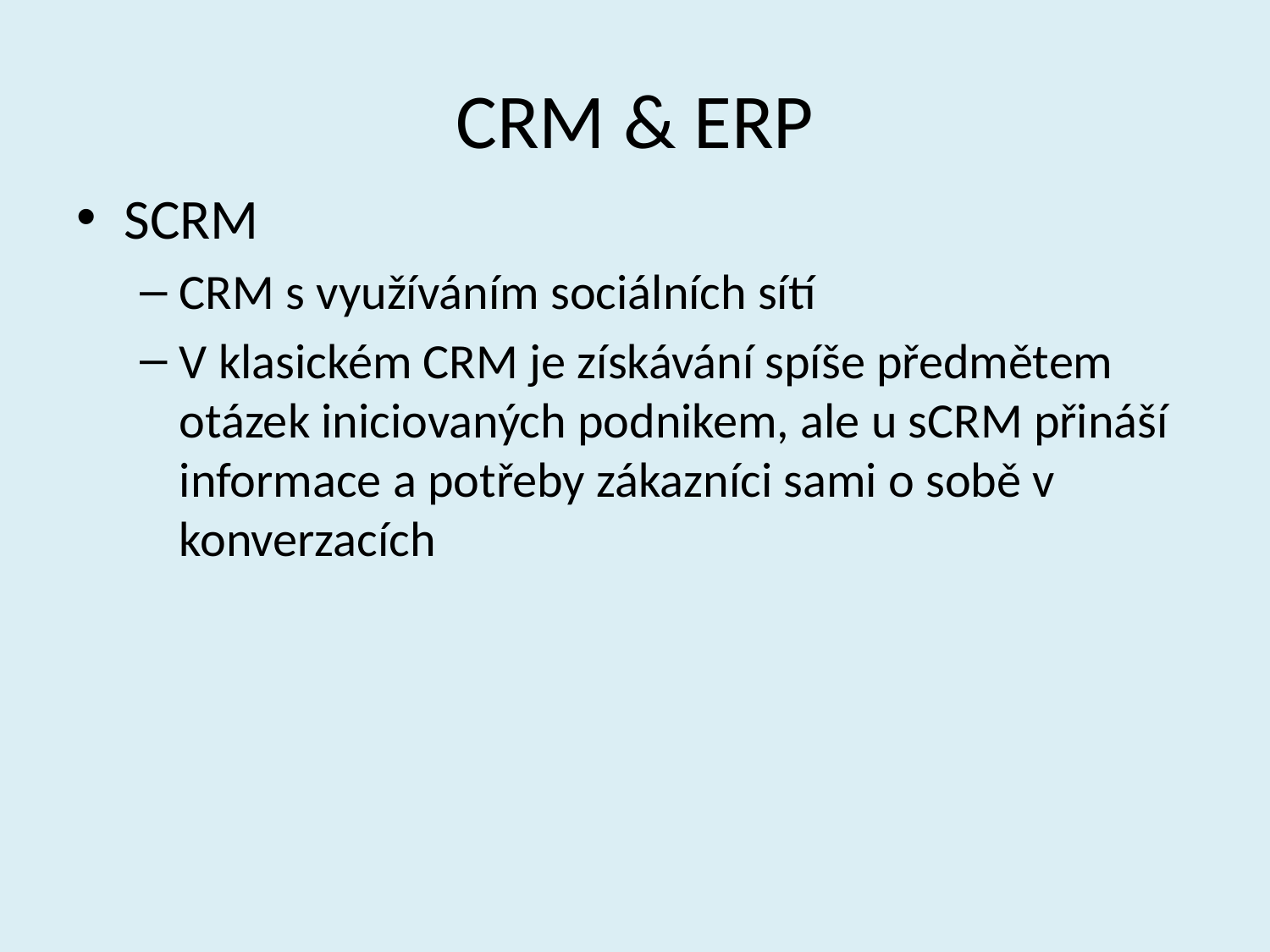

# CRM & ERP
SCRM
CRM s využíváním sociálních sítí
V klasickém CRM je získávání spíše předmětem otázek iniciovaných podnikem, ale u sCRM přináší informace a potřeby zákazníci sami o sobě v konverzacích